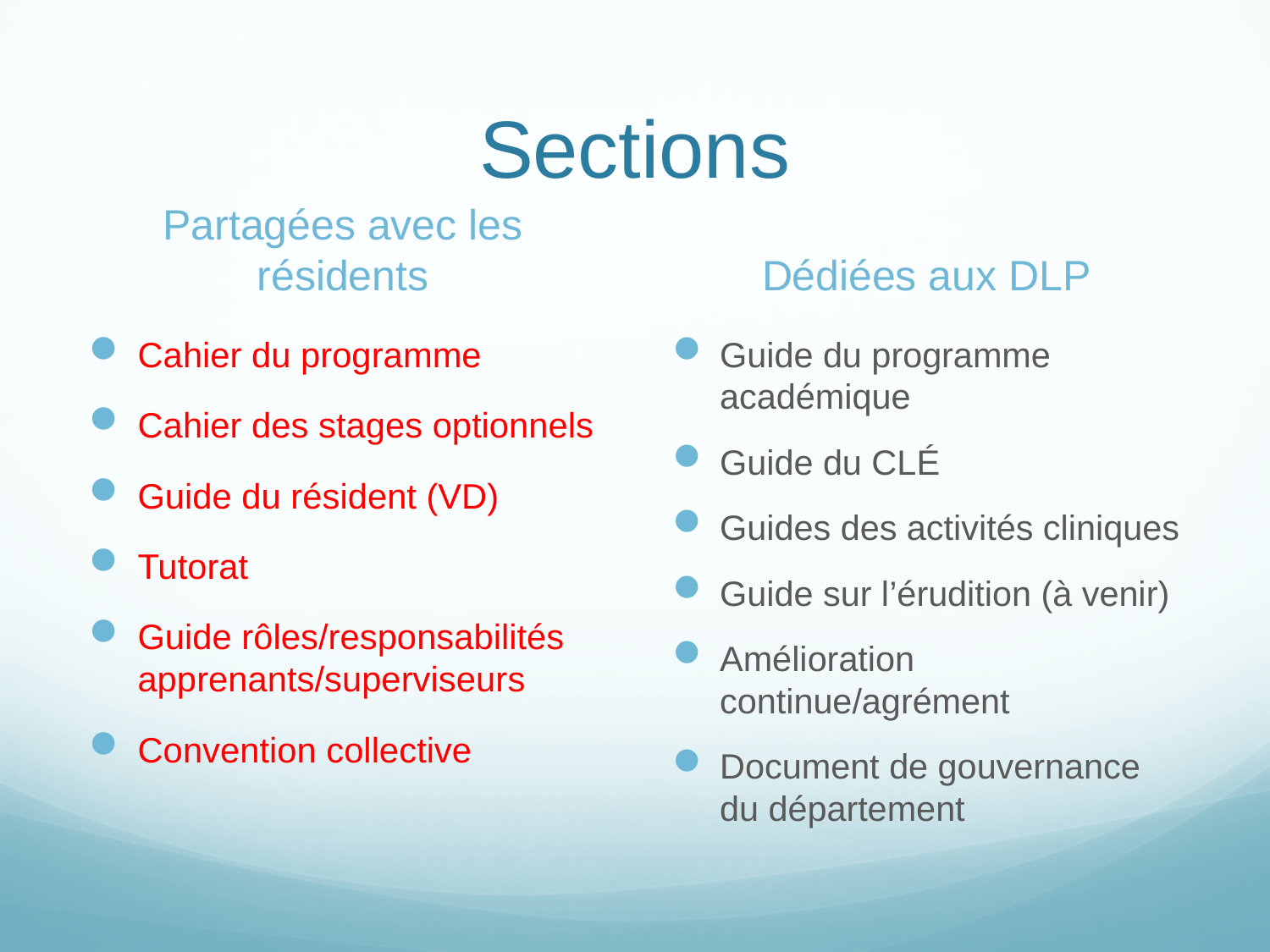

# Sections
Partagées avec les résidents
Dédiées aux DLP
Cahier du programme
Cahier des stages optionnels
Guide du résident (VD)
Tutorat
Guide rôles/responsabilités apprenants/superviseurs
Convention collective
Guide du programme académique
Guide du CLÉ
Guides des activités cliniques
Guide sur l’érudition (à venir)
Amélioration continue/agrément
Document de gouvernance du département